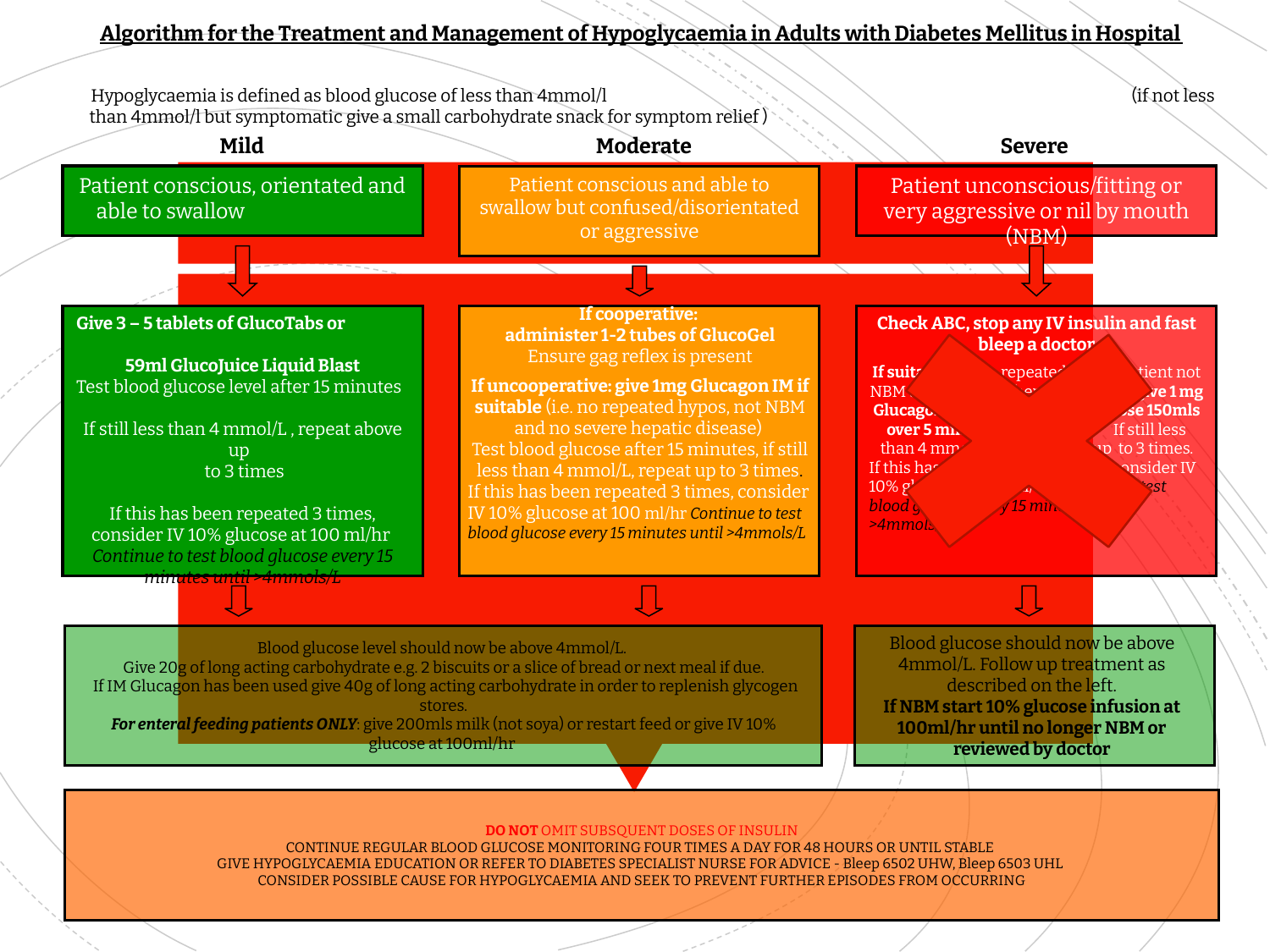

Algorithm for the Treatment and Management of Hypoglycaemia in Adults with Diabetes Mellitus in Hospital
Hypoglycaemia is defined as blood glucose of less than 4mmol/l                                                                                                                                                  (if not less than 4mmol/l but symptomatic give a small carbohydrate snack for symptom relief )
Mild
Moderate
Severe

Patient conscious, orientated and able to swallow

Patient conscious and able to swallow but confused/disorientated or aggressive

Patient unconscious/fitting or very aggressive or nil by mouth (NBM)

If cooperative:
administer 1-2 tubes of GlucoGel
Ensure gag reflex is present
If uncooperative: give 1mg Glucagon IM if suitable (i.e. no repeated hypos, not NBM and no severe hepatic disease)
Test blood glucose after 15 minutes, if still less than 4 mmol/L, repeat up to 3 times.
If this has been repeated 3 times, consider IV 10% glucose at 100 ml/hr Continue to test blood glucose every 15 minutes until >4mmols/L

Give 3 – 5 tablets of GlucoTabs or
59ml GlucoJuice Liquid Blast
Test blood glucose level after 15 minutes

If still less than 4 mmol/L , repeat above up
 to 3 times

If this has been repeated 3 times, consider IV 10% glucose at 100 ml/hr  Continue to test blood glucose every 15 minutes until >4mmols/L

Check ABC, stop any IV insulin and fast bleep a doctor
If suitable (i.e. no repeated hypos, patient not NBM and no severe hepatic disease) give 1 mg Glucagon IM or give IV 10% Dextrose 150mls over 5 minutes                                       If still less than 4 mmol/L, repeat above up  to 3 times.
If this has been repeated 3 times, consider IV 10% glucose at 100 ml/hr Continue to test blood glucose every 15 minutes until >4mmols/L

Blood glucose should now be above 4mmol/L. Follow up treatment as described on the left.
If NBM start 10% glucose infusion at 100ml/hr until no longer NBM or reviewed by doctor
Blood glucose level should now be above 4mmol/L.
 Give 20g of long acting carbohydrate e.g. 2 biscuits or a slice of bread or next meal if due.
 If IM Glucagon has been used give 40g of long acting carbohydrate in order to replenish glycogen stores.
For enteral feeding patients ONLY: give 200mls milk (not soya) or restart feed or give IV 10% glucose at 100ml/hr
DO NOT OMIT SUBSQUENT DOSES OF INSULIN
CONTINUE REGULAR BLOOD GLUCOSE MONITORING FOUR TIMES A DAY FOR 48 HOURS OR UNTIL STABLE
GIVE HYPOGLYCAEMIA EDUCATION OR REFER TO DIABETES SPECIALIST NURSE FOR ADVICE - Bleep 6502 UHW, Bleep 6503 UHL
CONSIDER POSSIBLE CAUSE FOR HYPOGLYCAEMIA AND SEEK TO PREVENT FURTHER EPISODES FROM OCCURRING